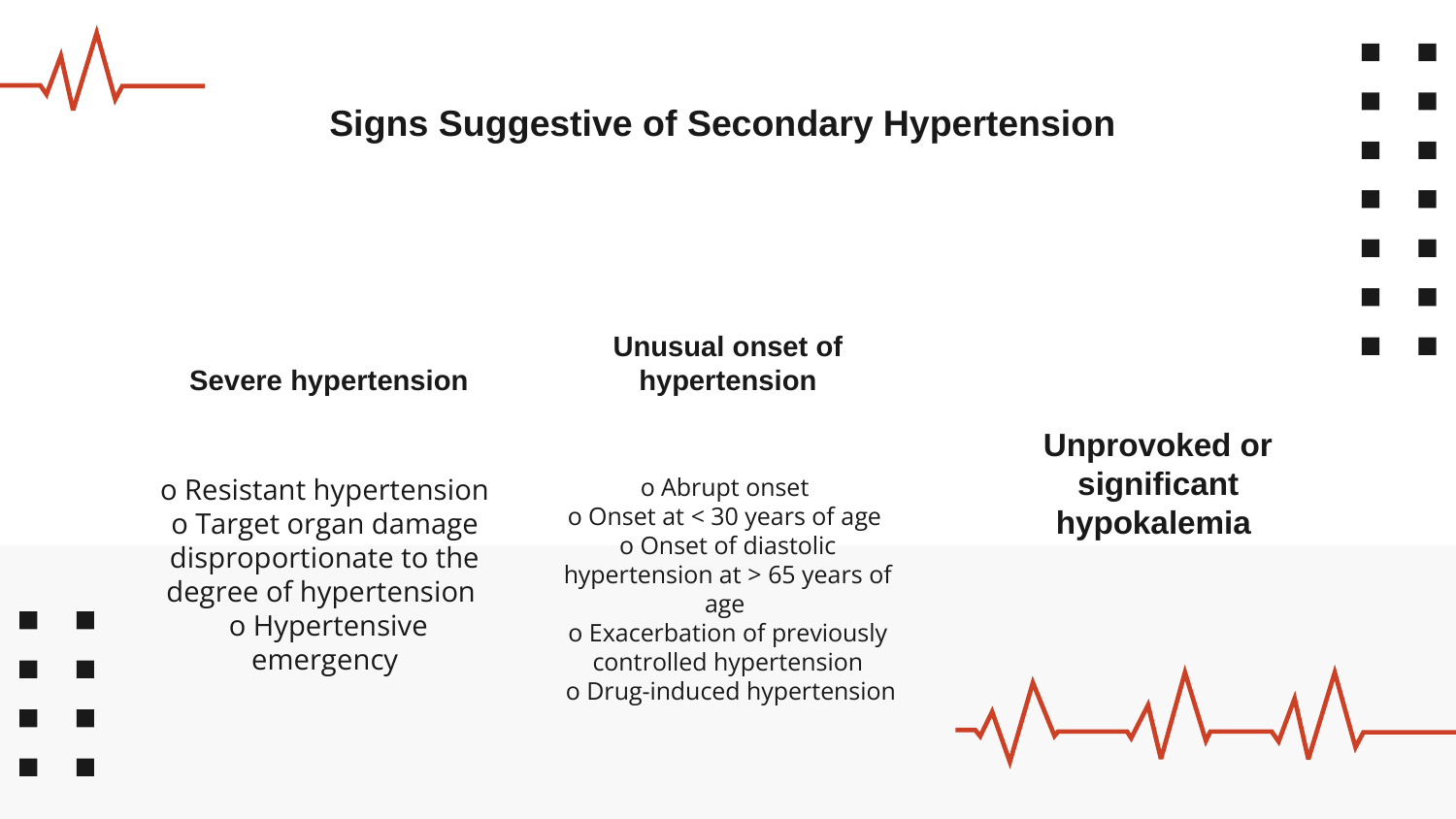

# Signs Suggestive of Secondary Hypertension

Unusual onset of hypertension
 Severe hypertension
Unprovoked or significant hypokalemia
o Resistant hypertension o Target organ damage disproportionate to the degree of hypertension
 o Hypertensive emergency
o Abrupt onset
o Onset at < 30 years of age
o Onset of diastolic hypertension at > 65 years of age
o Exacerbation of previously controlled hypertension
 o Drug-induced hypertension